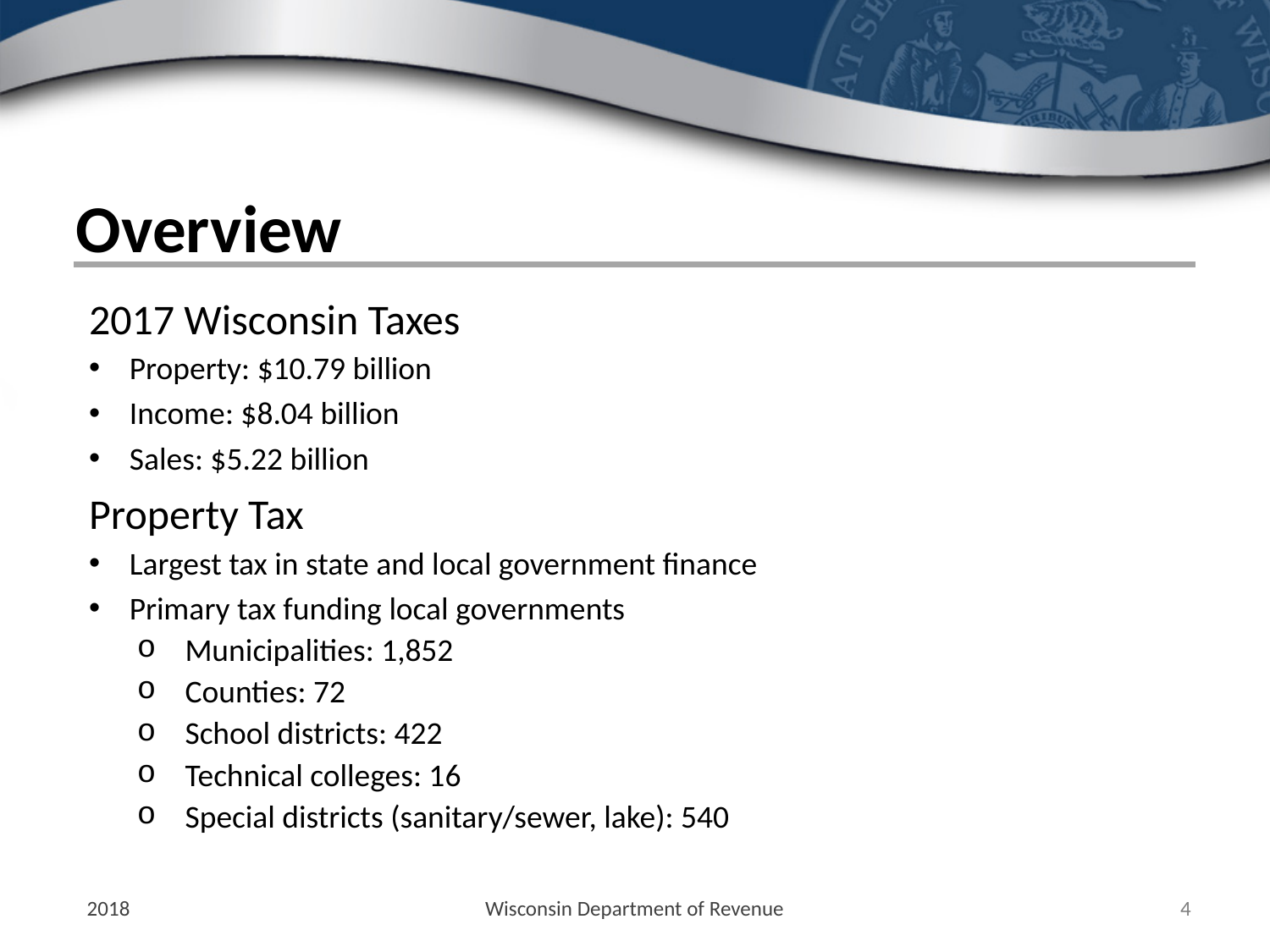

# Overview
2017 Wisconsin Taxes
Property: $10.79 billion
Income: $8.04 billion
Sales: $5.22 billion
Property Tax
Largest tax in state and local government finance
Primary tax funding local governments
Municipalities: 1,852
Counties: 72
School districts: 422
Technical colleges: 16
Special districts (sanitary/sewer, lake): 540

2018
Wisconsin Department of Revenue
4